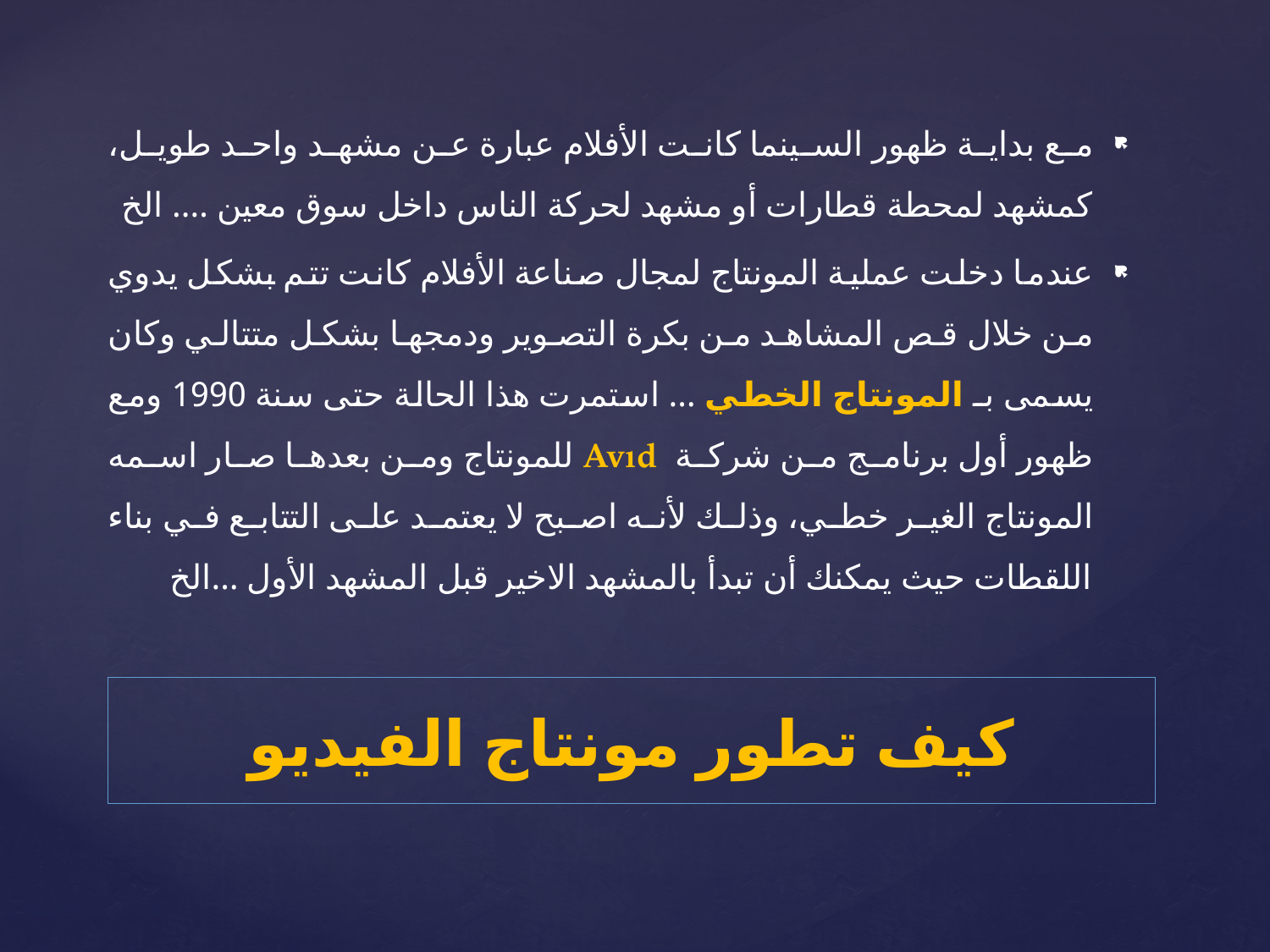

مع بداية ظهور السينما كانت الأفلام عبارة عن مشهد واحد طويل، كمشهد لمحطة قطارات أو مشهد لحركة الناس داخل سوق معين …. الخ
عندما دخلت عملية المونتاج لمجال صناعة الأفلام كانت تتم بشكل يدوي من خلال قص المشاهد من بكرة التصوير ودمجها بشكل متتالي وكان يسمى بـ المونتاج الخطي … استمرت هذا الحالة حتى سنة 1990 ومع ظهور أول برنامج من شركة  Avıd للمونتاج ومن بعدها صار اسمه المونتاج الغير خطي، وذلك لأنه اصبح لا يعتمد على التتابع في بناء اللقطات حيث يمكنك أن تبدأ بالمشهد الاخير قبل المشهد الأول …الخ
# كيف تطور مونتاج الفيديو